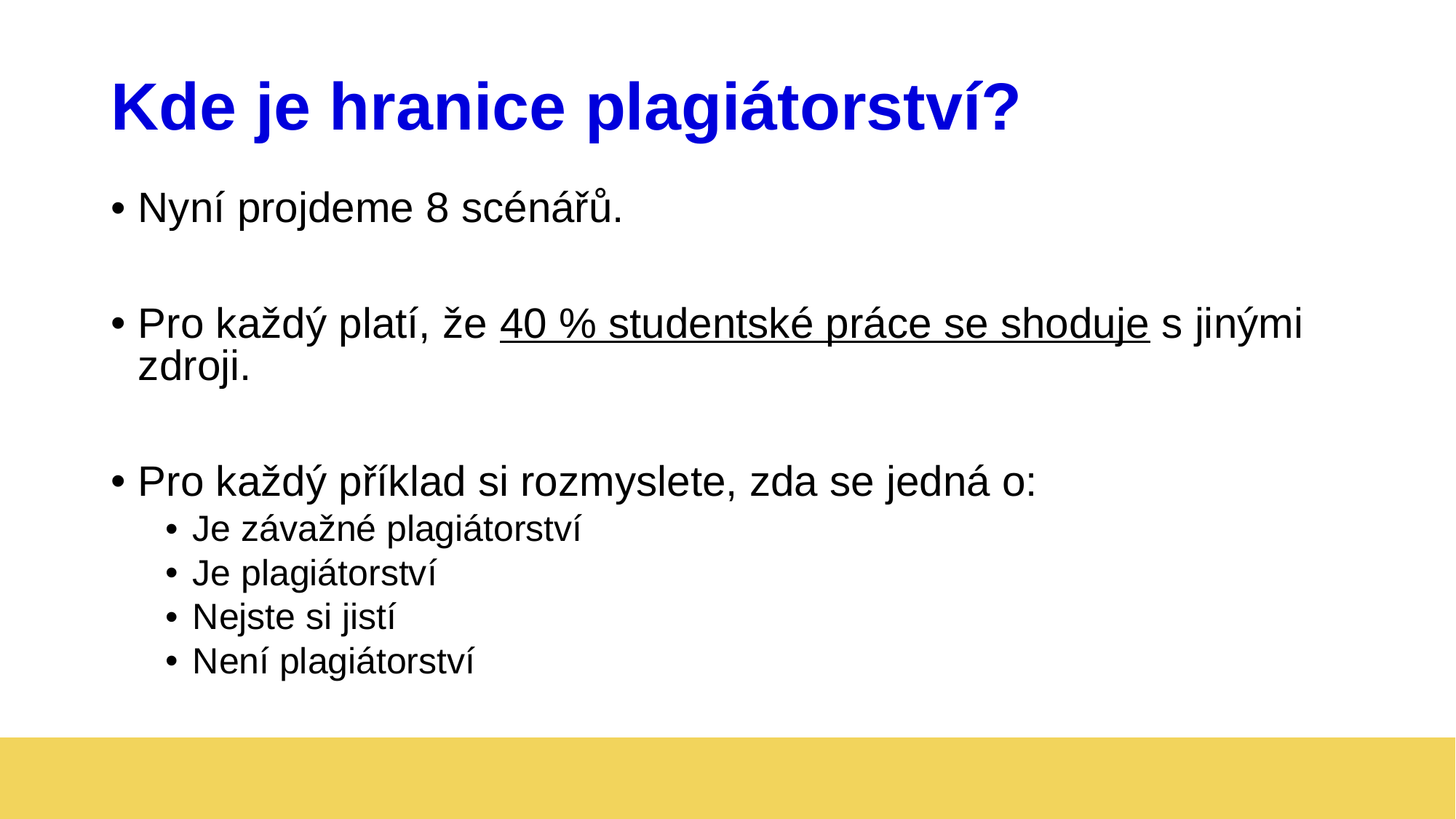

# Kde je hranice plagiátorství?
Nyní projdeme 8 scénářů.

Pro každý platí, že 40 % studentské práce se shoduje s jinými zdroji.

Pro každý příklad si rozmyslete, zda se jedná o:
Je závažné plagiátorství
Je plagiátorství
Nejste si jistí
Není plagiátorství